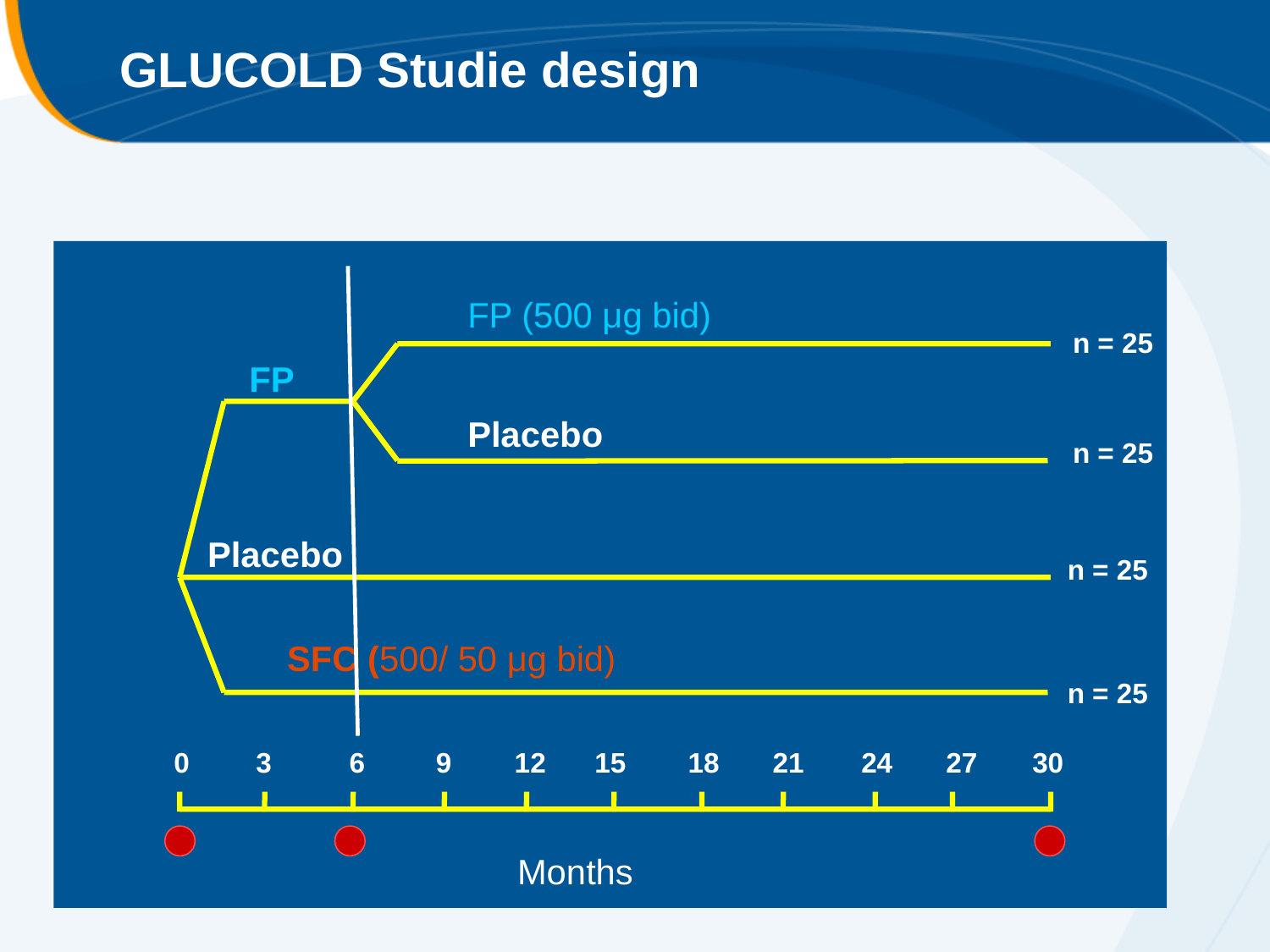

# GLUCOLD Studie design

FP (500 μg bid)
n = 25

FP

Placebo
n = 25

Placebo
n = 25

  SFC (500/ 50 μg bid)
n = 25

0
3
6
9
12
15
18
21
24
27
30

Months